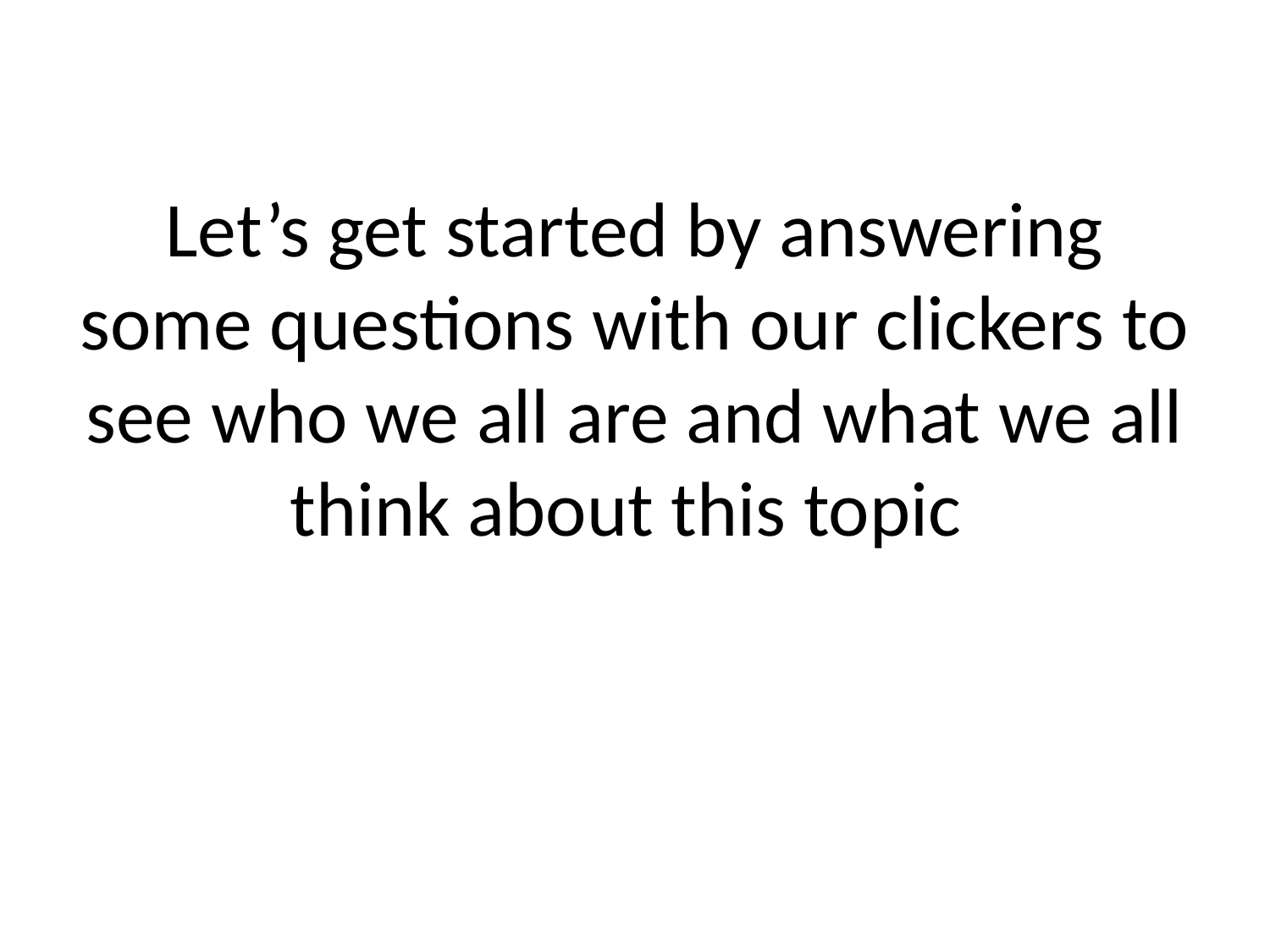

# Let’s get started by answering some questions with our clickers to see who we all are and what we all think about this topic